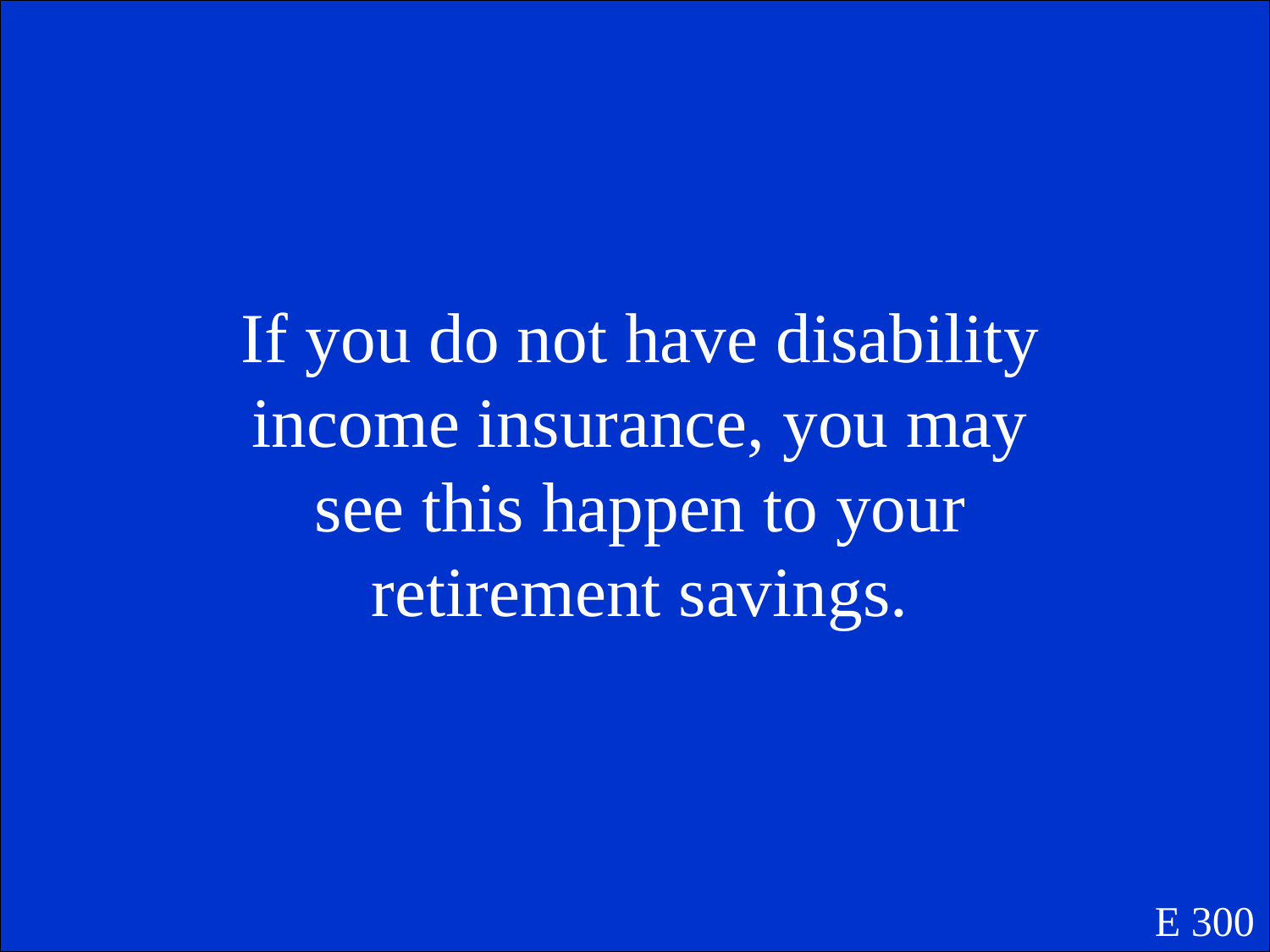

If you do not have disability income insurance, you may see this happen to your retirement savings.
E 300